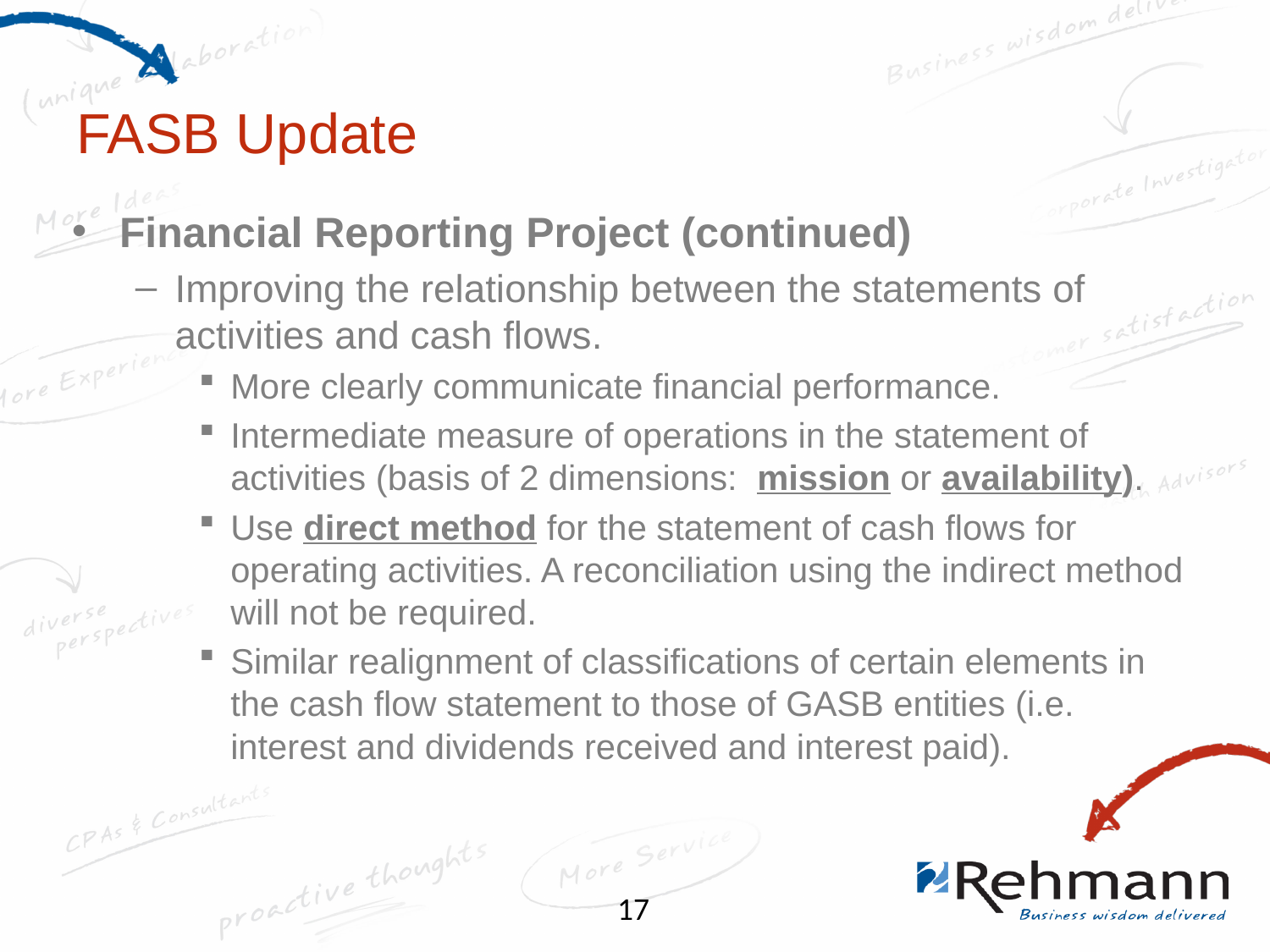

# FASB Update
Financial Reporting Project (continued)
Improving the relationship between the statements of activities and cash flows.
More clearly communicate financial performance.
Intermediate measure of operations in the statement of activities (basis of 2 dimensions:  mission or availability).
Use direct method for the statement of cash flows for operating activities. A reconciliation using the indirect method will not be required.
Similar realignment of classifications of certain elements in the cash flow statement to those of GASB entities (i.e. interest and dividends received and interest paid).
17